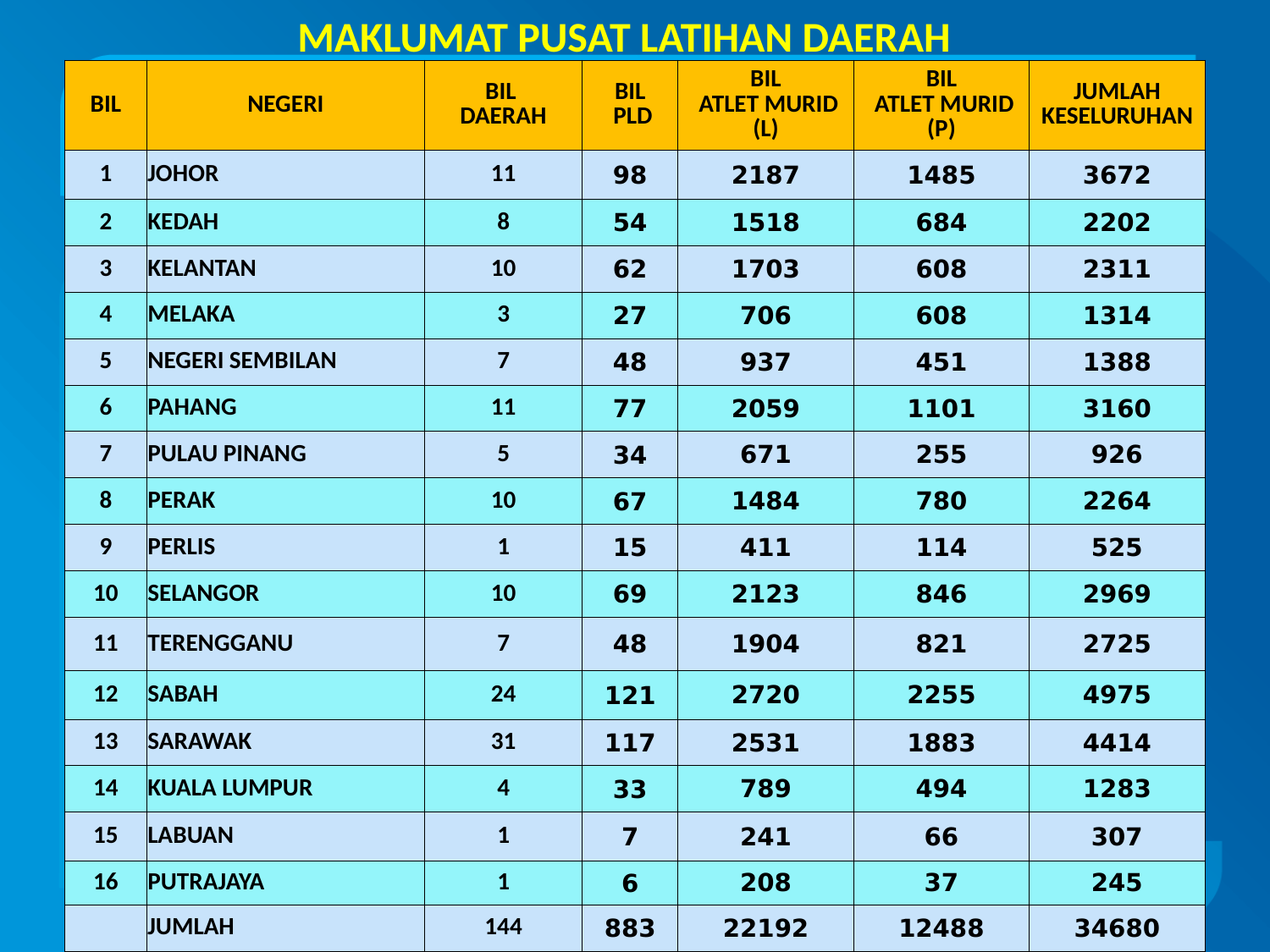

MAKLUMAT PUSAT LATIHAN DAERAH
| BIL | NEGERI | BIL DAERAH | BIL PLD | BIL ATLET MURID (L) | BIL ATLET MURID (P) | JUMLAH KESELURUHAN |
| --- | --- | --- | --- | --- | --- | --- |
| 1 | JOHOR | 11 | 98 | 2187 | 1485 | 3672 |
| 2 | KEDAH | 8 | 54 | 1518 | 684 | 2202 |
| 3 | KELANTAN | 10 | 62 | 1703 | 608 | 2311 |
| 4 | MELAKA | 3 | 27 | 706 | 608 | 1314 |
| 5 | NEGERI SEMBILAN | 7 | 48 | 937 | 451 | 1388 |
| 6 | PAHANG | 11 | 77 | 2059 | 1101 | 3160 |
| 7 | PULAU PINANG | 5 | 34 | 671 | 255 | 926 |
| 8 | PERAK | 10 | 67 | 1484 | 780 | 2264 |
| 9 | PERLIS | 1 | 15 | 411 | 114 | 525 |
| 10 | SELANGOR | 10 | 69 | 2123 | 846 | 2969 |
| 11 | TERENGGANU | 7 | 48 | 1904 | 821 | 2725 |
| 12 | SABAH | 24 | 121 | 2720 | 2255 | 4975 |
| 13 | SARAWAK | 31 | 117 | 2531 | 1883 | 4414 |
| 14 | KUALA LUMPUR | 4 | 33 | 789 | 494 | 1283 |
| 15 | LABUAN | 1 | 7 | 241 | 66 | 307 |
| 16 | PUTRAJAYA | 1 | 6 | 208 | 37 | 245 |
|  | JUMLAH | 144 | 883 | 22192 | 12488 | 34680 |